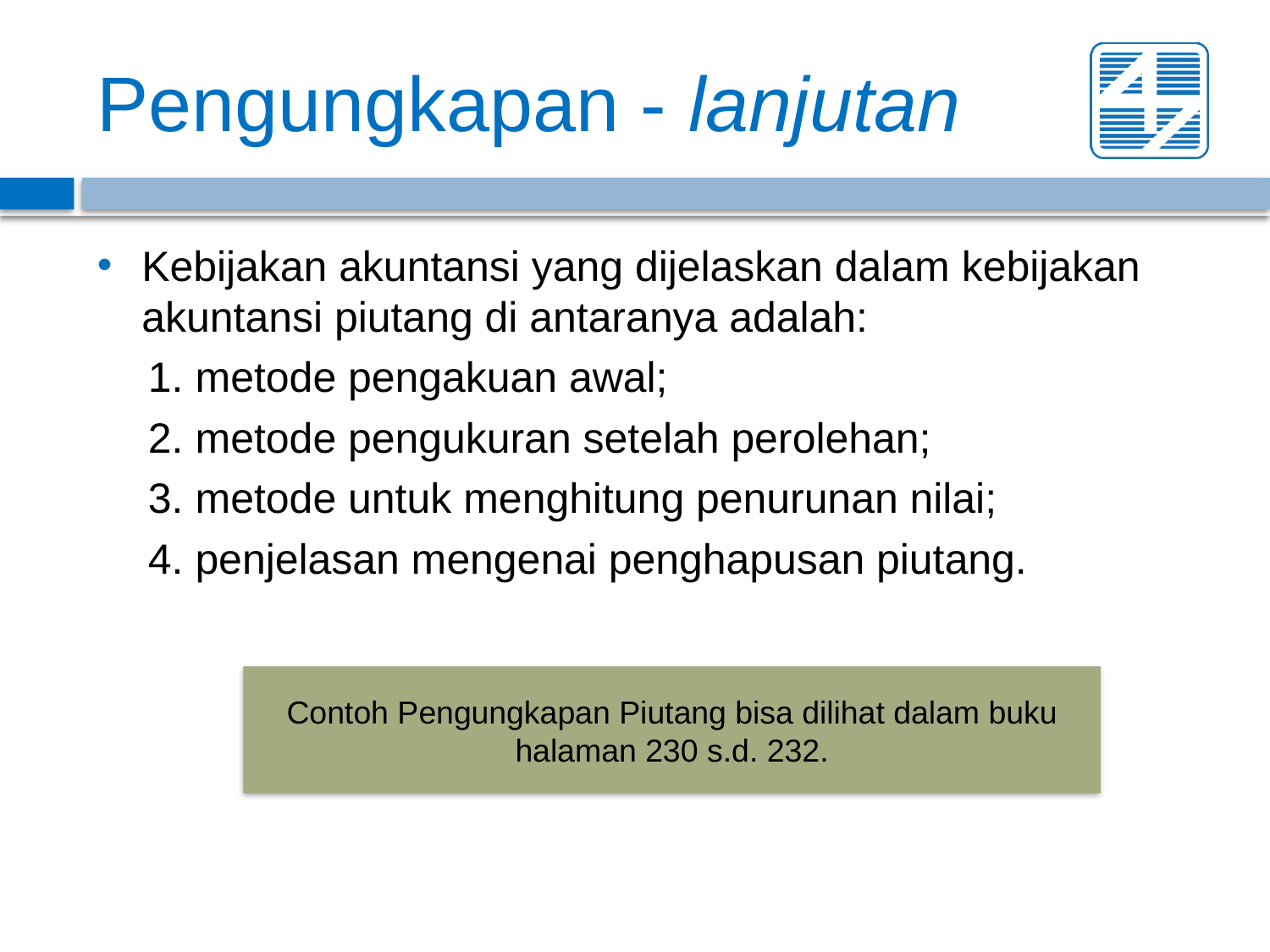

# Pengungkapan - lanjutan
Kebijakan akuntansi yang dijelaskan dalam kebijakan akuntansi piutang di antaranya adalah:
1. metode pengakuan awal;
2. metode pengukuran setelah perolehan;
3. metode untuk menghitung penurunan nilai;
4. penjelasan mengenai penghapusan piutang.
Contoh Pengungkapan Piutang bisa dilihat dalam buku halaman 230 s.d. 232.